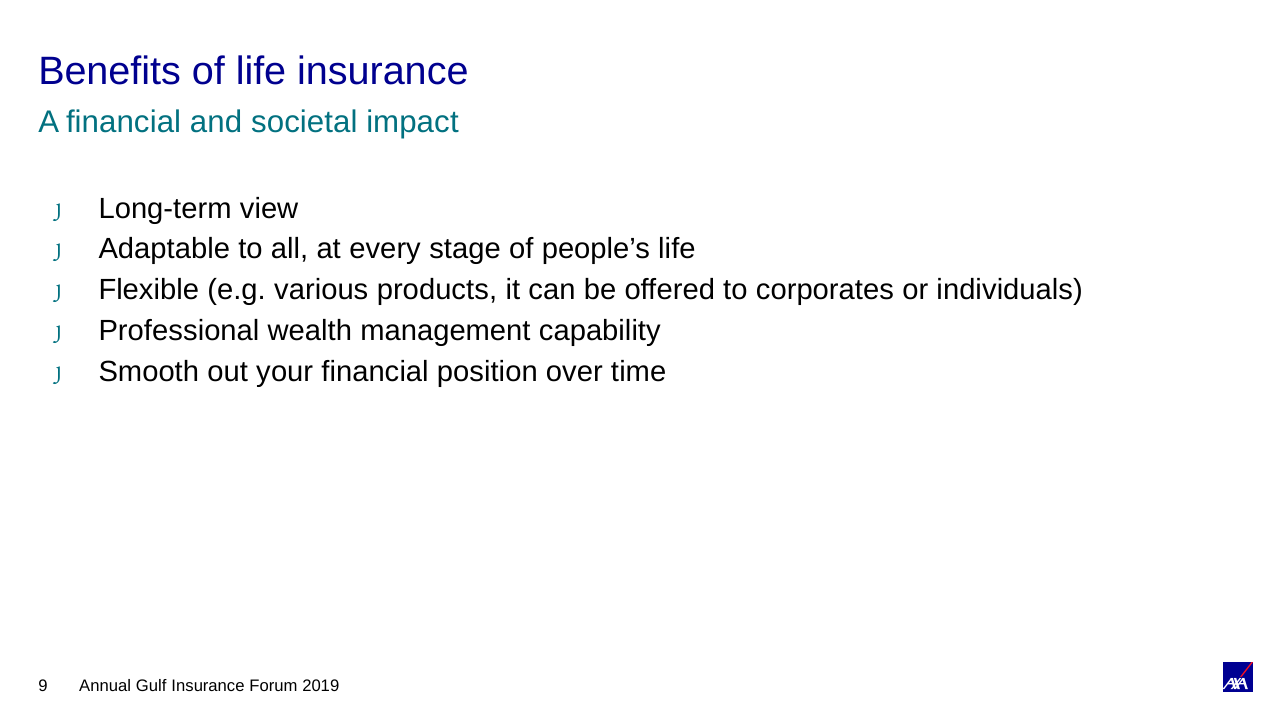

# Benefits of life insurance
A financial and societal impact
Long-term view
Adaptable to all, at every stage of people’s life
Flexible (e.g. various products, it can be offered to corporates or individuals)
Professional wealth management capability
Smooth out your financial position over time

Annual Gulf Insurance Forum 2019
9